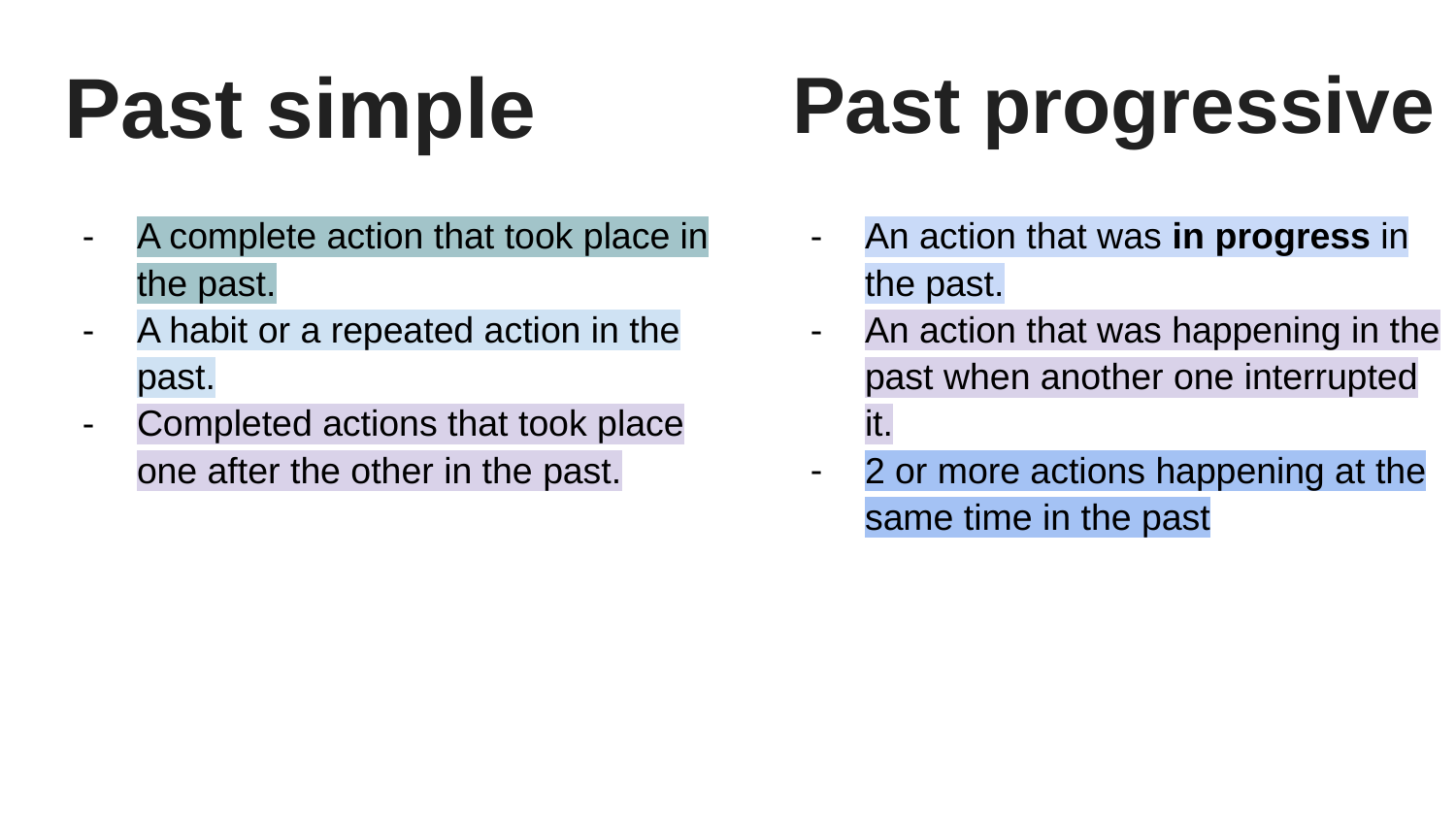

# Past simple
Past progressive
A complete action that took place in the past.
A habit or a repeated action in the past.
Completed actions that took place one after the other in the past.
An action that was in progress in the past.
An action that was happening in the past when another one interrupted it.
2 or more actions happening at the same time in the past